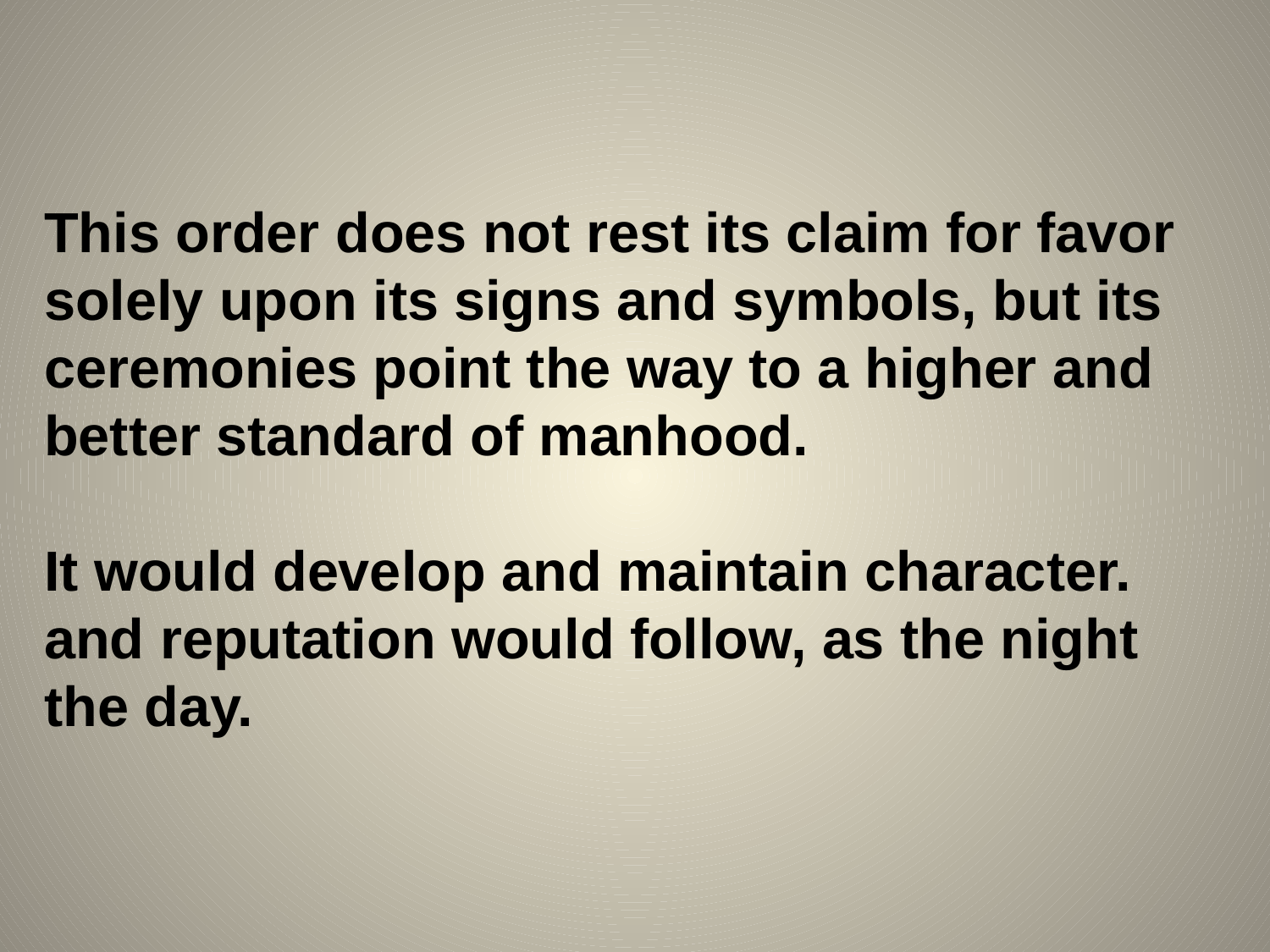

This order does not rest its claim for favor solely upon its signs and symbols, but its ceremonies point the way to a higher and better standard of manhood.

It would develop and maintain character. and reputation would follow, as the night the day.